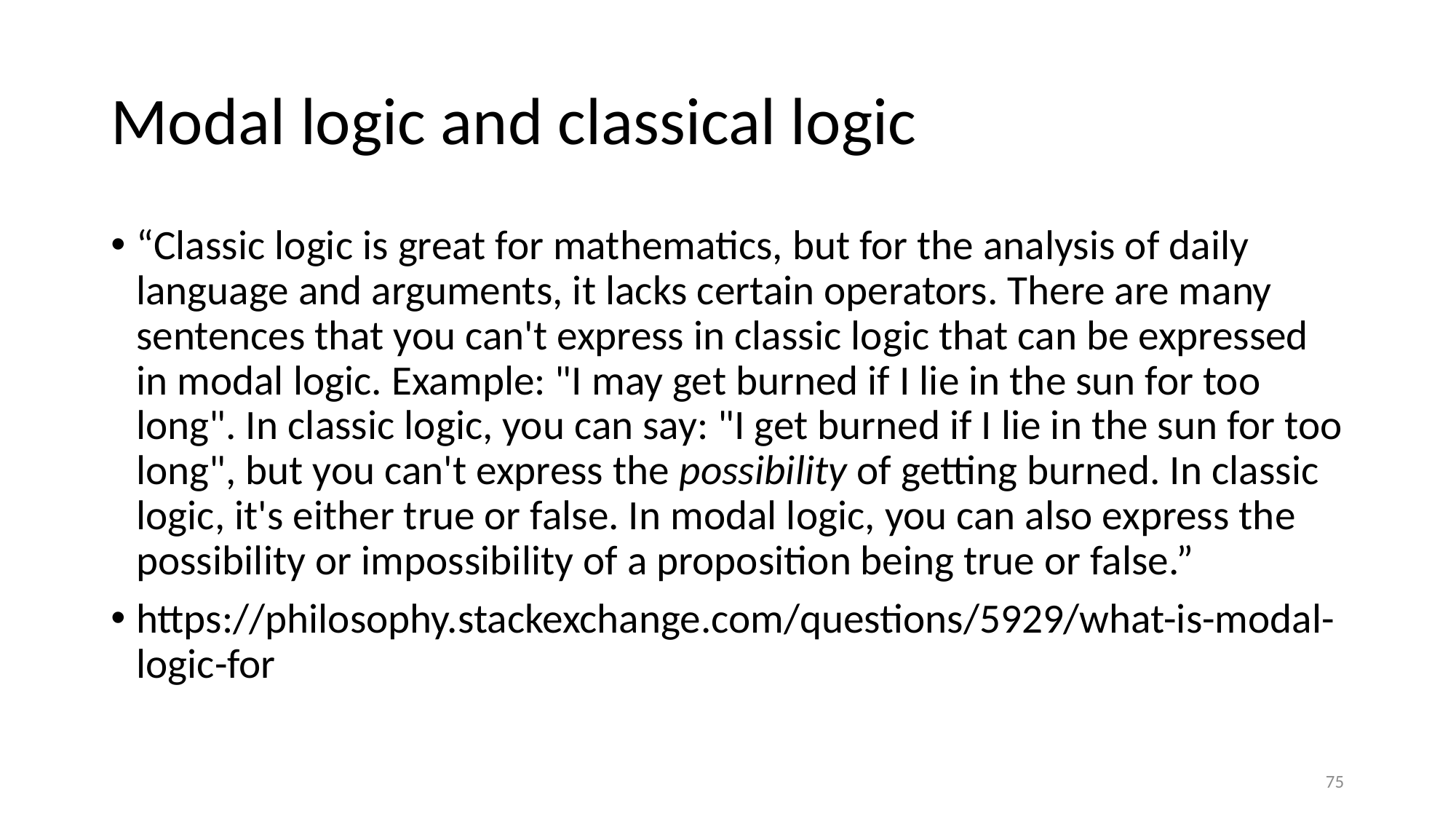

# Modal logic and classical logic
“Classic logic is great for mathematics, but for the analysis of daily language and arguments, it lacks certain operators. There are many sentences that you can't express in classic logic that can be expressed in modal logic. Example: "I may get burned if I lie in the sun for too long". In classic logic, you can say: "I get burned if I lie in the sun for too long", but you can't express the possibility of getting burned. In classic logic, it's either true or false. In modal logic, you can also express the possibility or impossibility of a proposition being true or false.”
https://philosophy.stackexchange.com/questions/5929/what-is-modal-logic-for
75